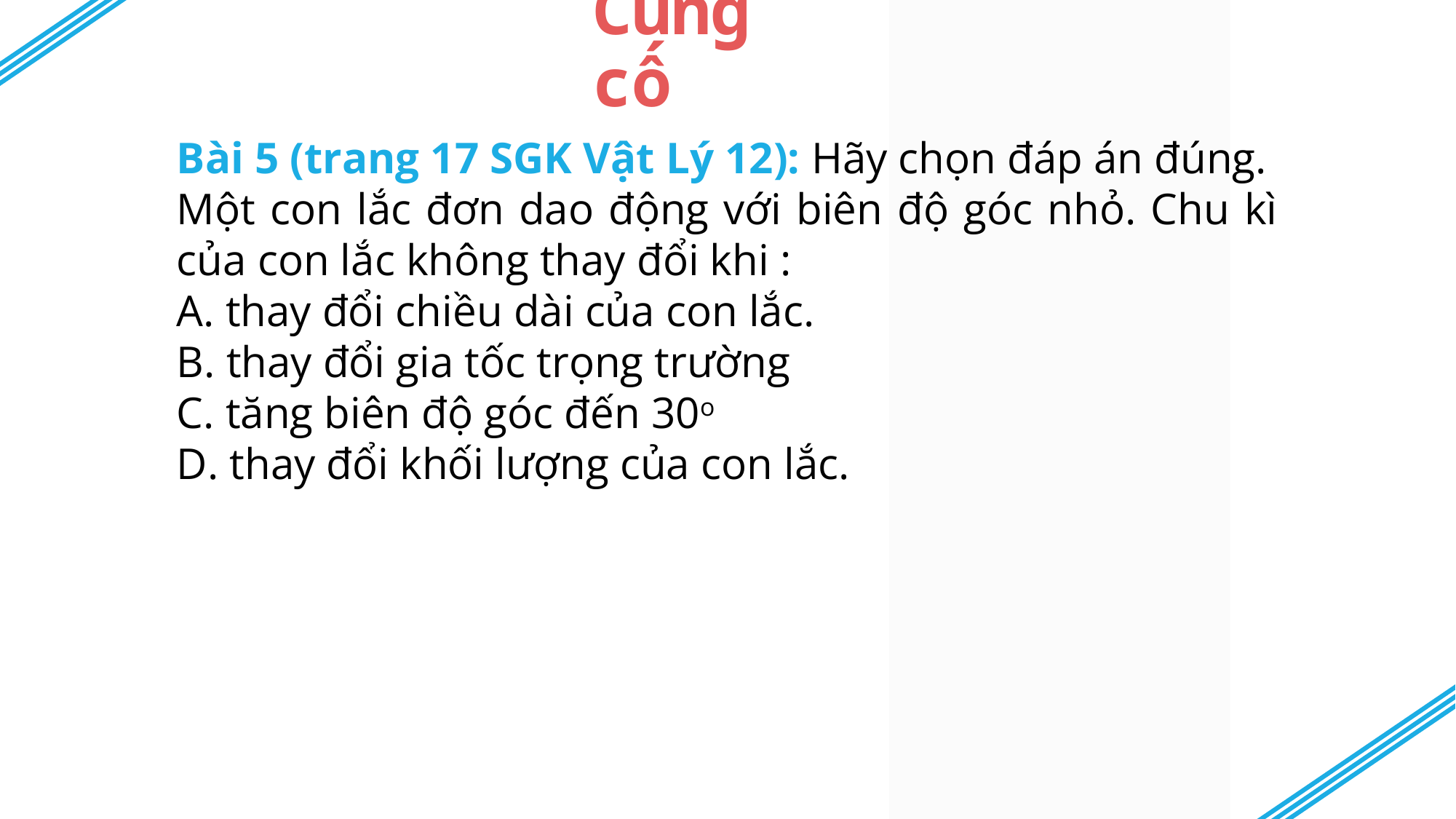

Củng cố
Bài 5 (trang 17 SGK Vật Lý 12): Hãy chọn đáp án đúng.
Một con lắc đơn dao động với biên độ góc nhỏ. Chu kì của con lắc không thay đổi khi :
A. thay đổi chiều dài của con lắc.
B. thay đổi gia tốc trọng trường
C. tăng biên độ góc đến 30o
D. thay đổi khối lượng của con lắc.